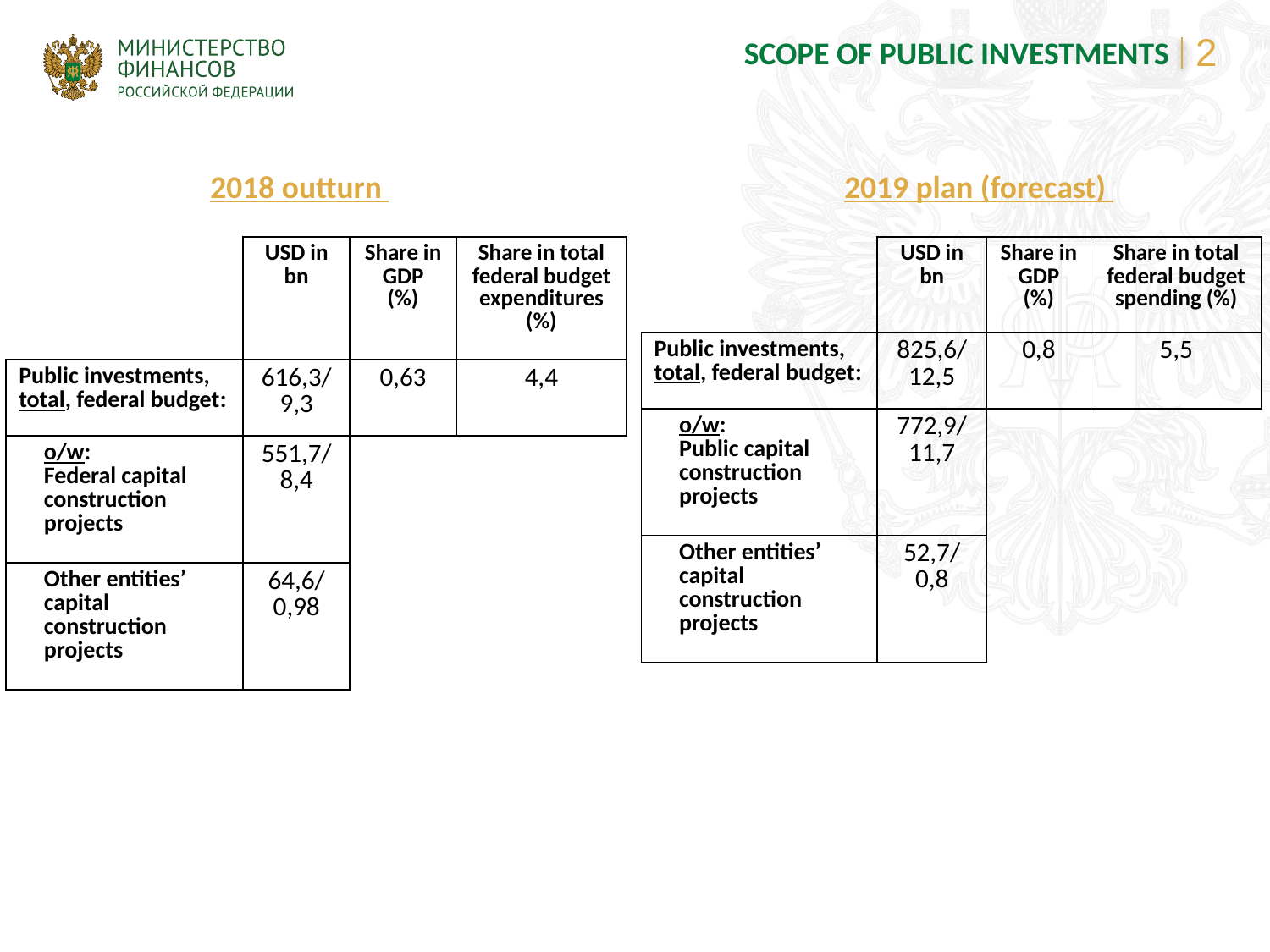

SCOPE OF PUBLIC INVESTMENTS
2018 outturn
2019 plan (forecast)
|  | USD in bn | Share in GDP (%) | Share in total federal budget expenditures (%) |
| --- | --- | --- | --- |
| Public investments, total, federal budget: | 616,3/ 9,3 | 0,63 | 4,4 |
| o/w: Federal capital construction projects | 551,7/ 8,4 |  |  |
| Other entities’ capital construction projects | 64,6/ 0,98 |  |  |
|  | USD in bn | Share in GDP (%) | Share in total federal budget spending (%) |
| --- | --- | --- | --- |
| Public investments, total, federal budget: | 825,6/ 12,5 | 0,8 | 5,5 |
| o/w: Public capital construction projects | 772,9/ 11,7 |  |  |
| Other entities’ capital construction projects | 52,7/ 0,8 |  |  |